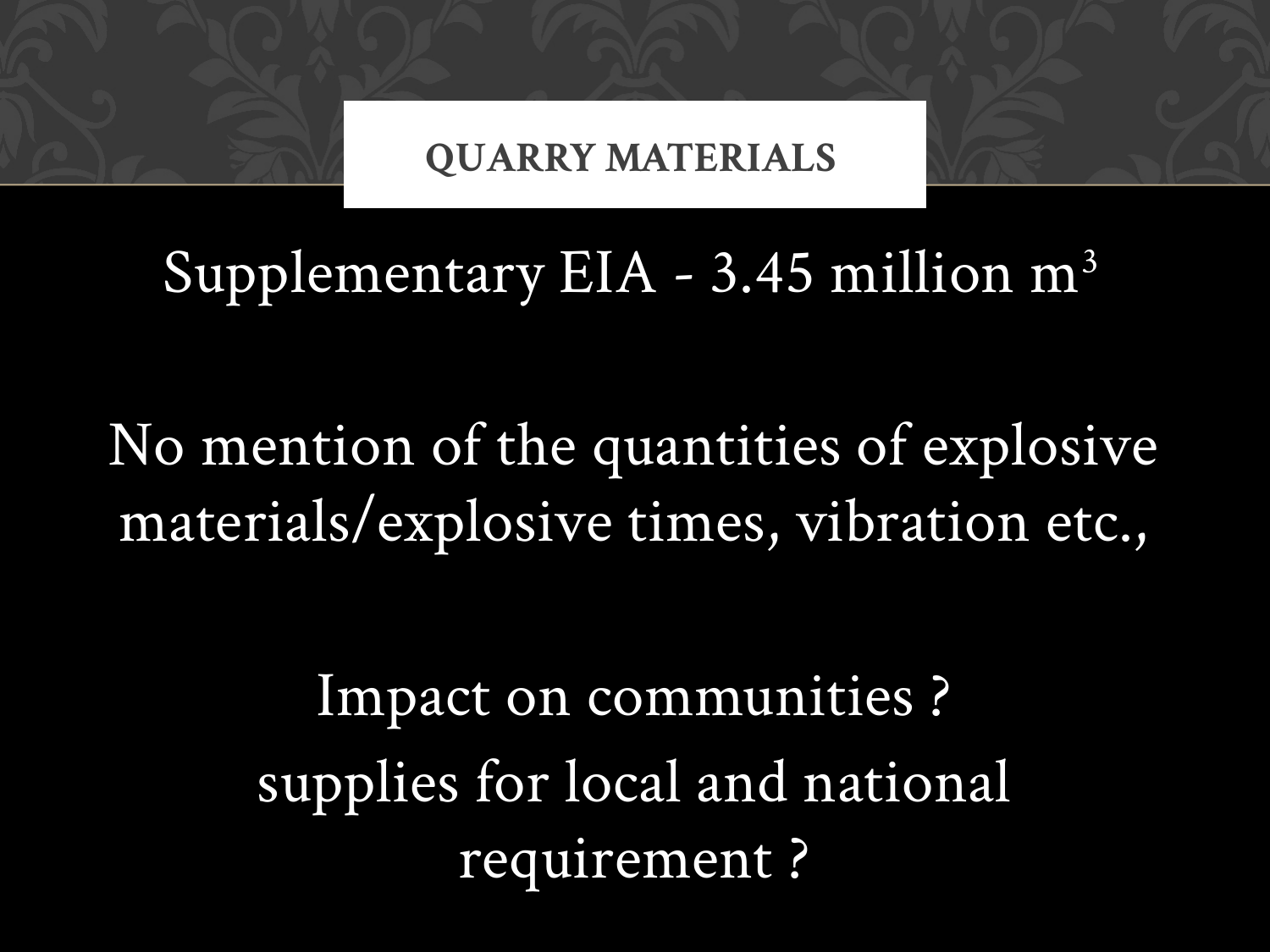

# Quarry Materials
Supplementary EIA - 3.45 million m3

No mention of the quantities of explosive materials/explosive times, vibration etc.,

Impact on communities ?
supplies for local and national requirement ?

historical value - rock shelter monasteries etc.?